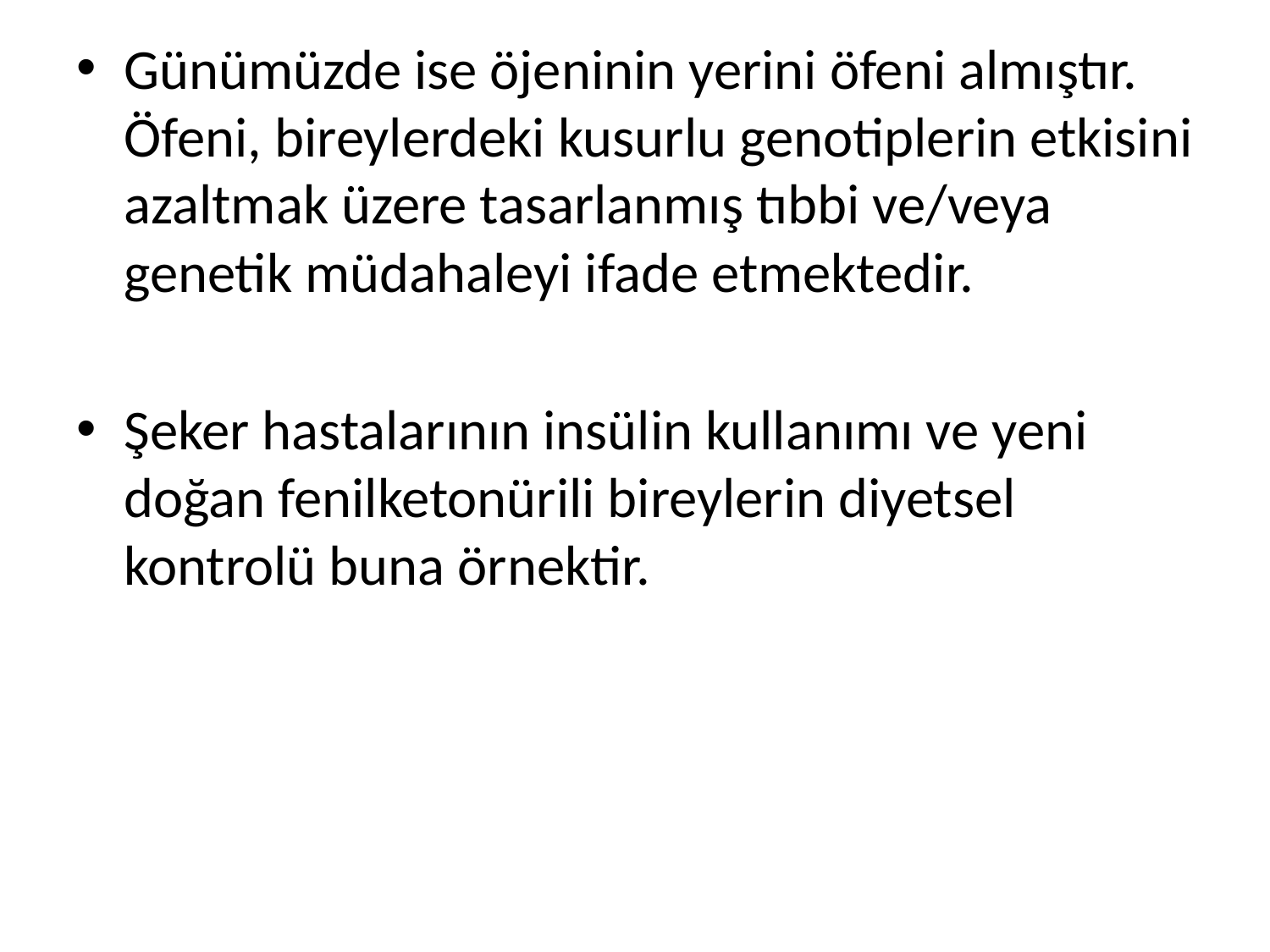

Günümüzde ise öjeninin yerini öfeni almıştır. Öfeni, bireylerdeki kusurlu genotiplerin etkisini azaltmak üzere tasarlanmış tıbbi ve/veya genetik müdahaleyi ifade etmektedir.

Şeker hastalarının insülin kullanımı ve yeni doğan fenilketonürili bireylerin diyetsel kontrolü buna örnektir.